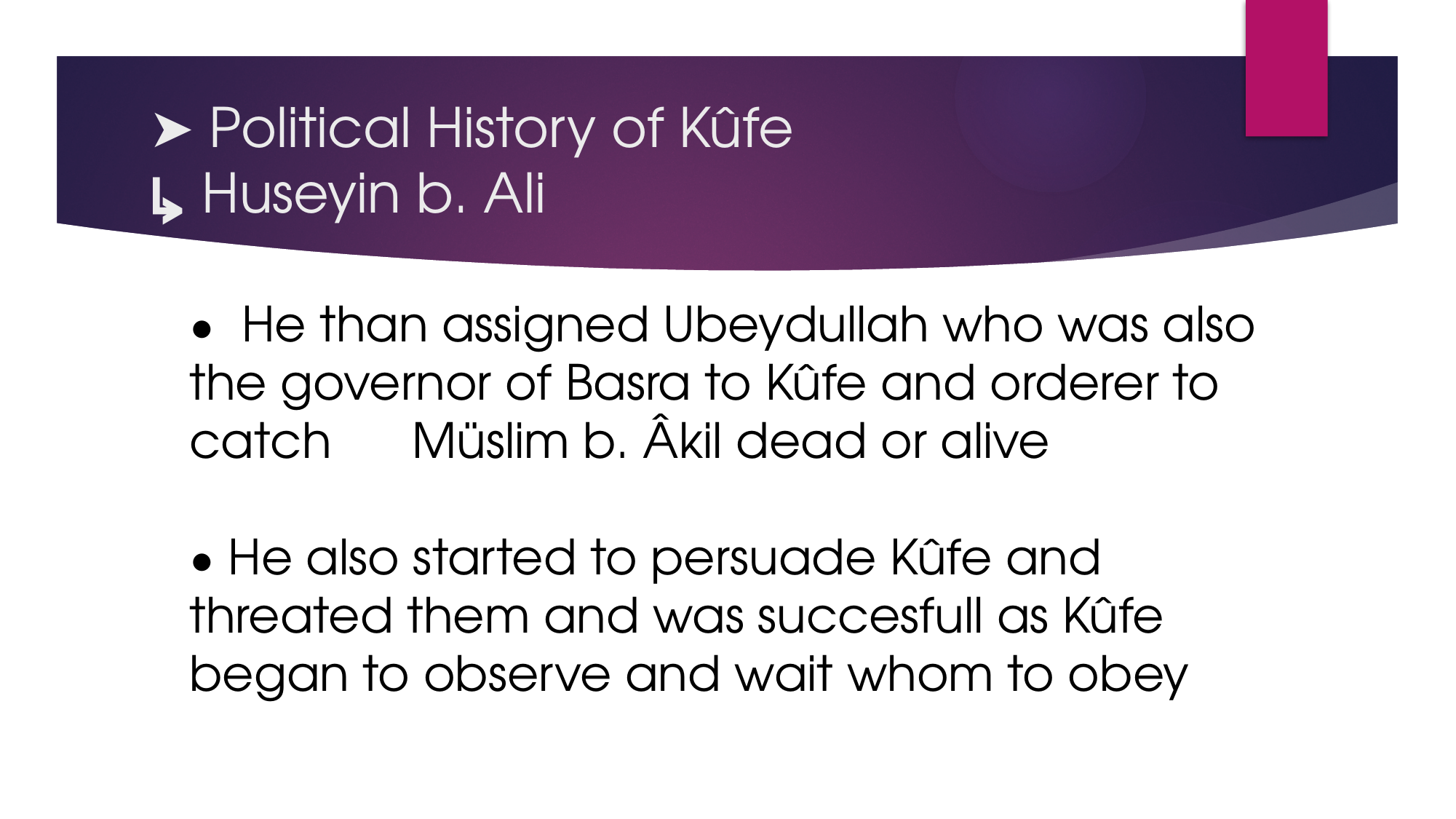

# ➤ Political History of Kûfe ↳ Huseyin b. Ali
•  He than assigned Ubeydullah who was also the governor of Basra to Kûfe and orderer to catch      Müslim b. Âkil dead or alive

• He also started to persuade Kûfe and threated them and was succesfull as Kûfe began to observe and wait whom to obey